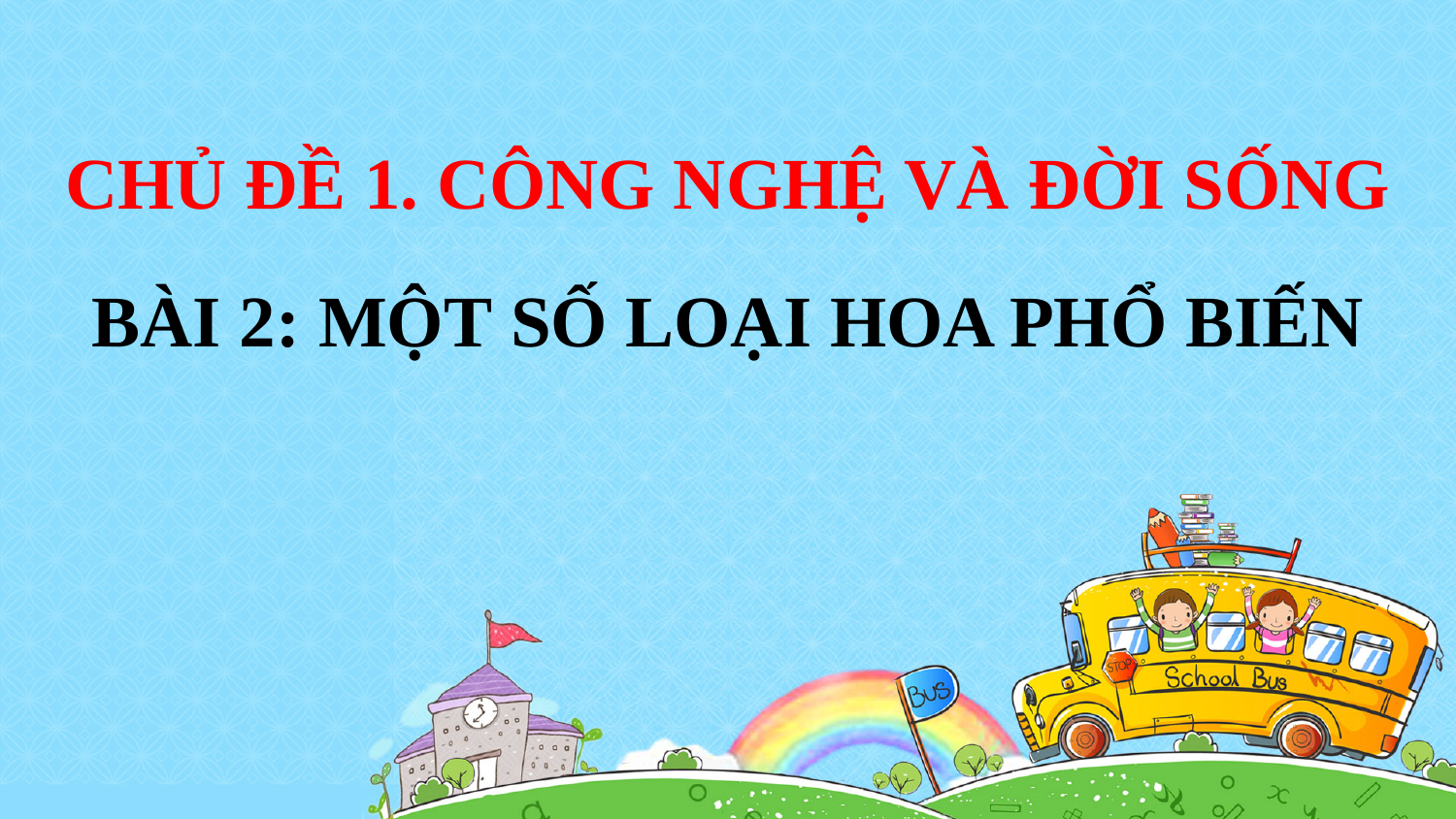

CHỦ ĐỀ 1. CÔNG NGHỆ VÀ ĐỜI SỐNG
BÀI 2: MỘT SỐ LOẠI HOA PHỔ BIẾN